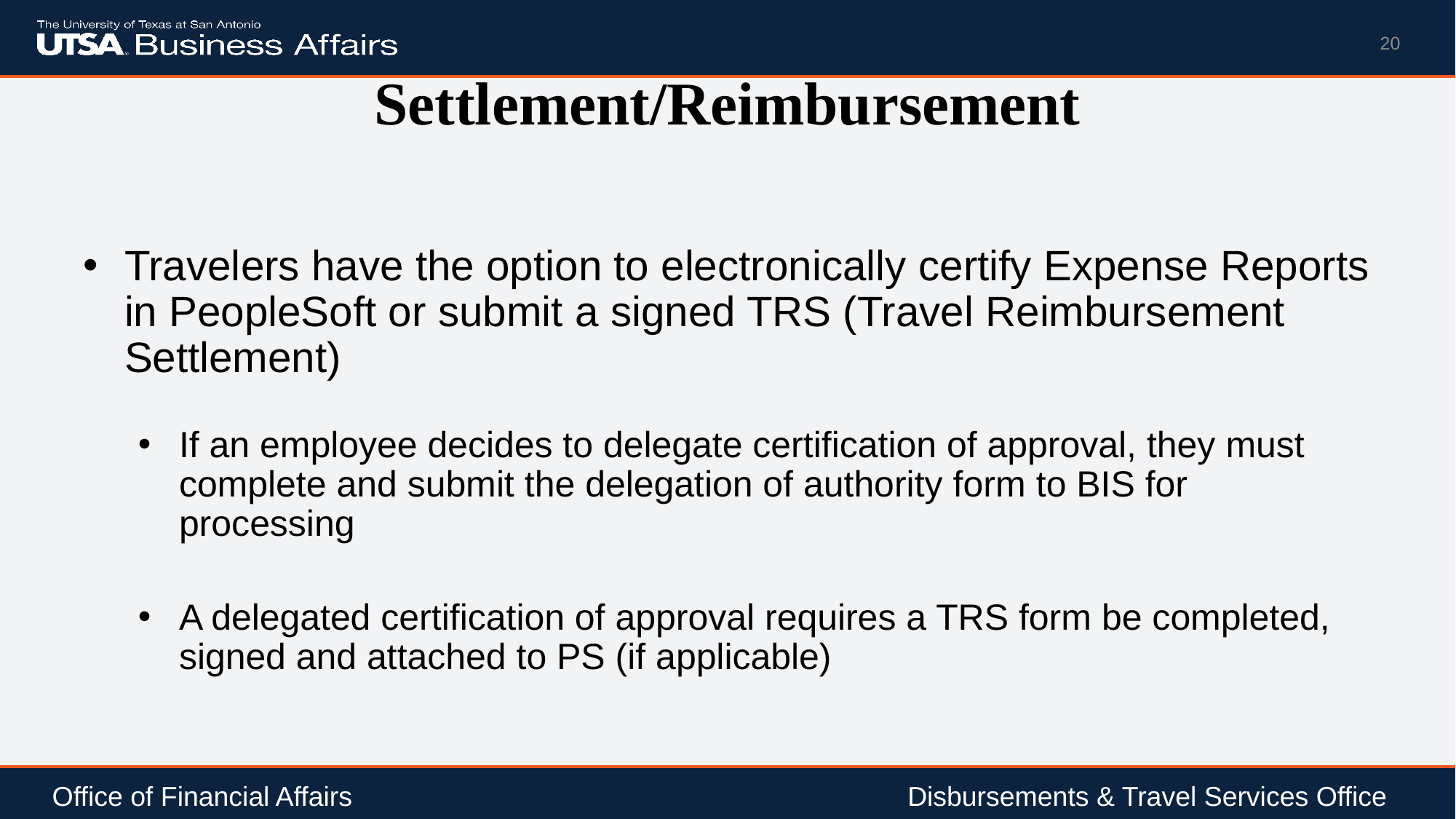

20
# Settlement/Reimbursement

Travelers have the option to electronically certify Expense Reports in PeopleSoft or submit a signed TRS (Travel Reimbursement Settlement)

If an employee decides to delegate certification of approval, they must complete and submit the delegation of authority form to BIS for processing

A delegated certification of approval requires a TRS form be completed, signed and attached to PS (if applicable)

Office of Financial Affairs				   	            Disbursements & Travel Services Office